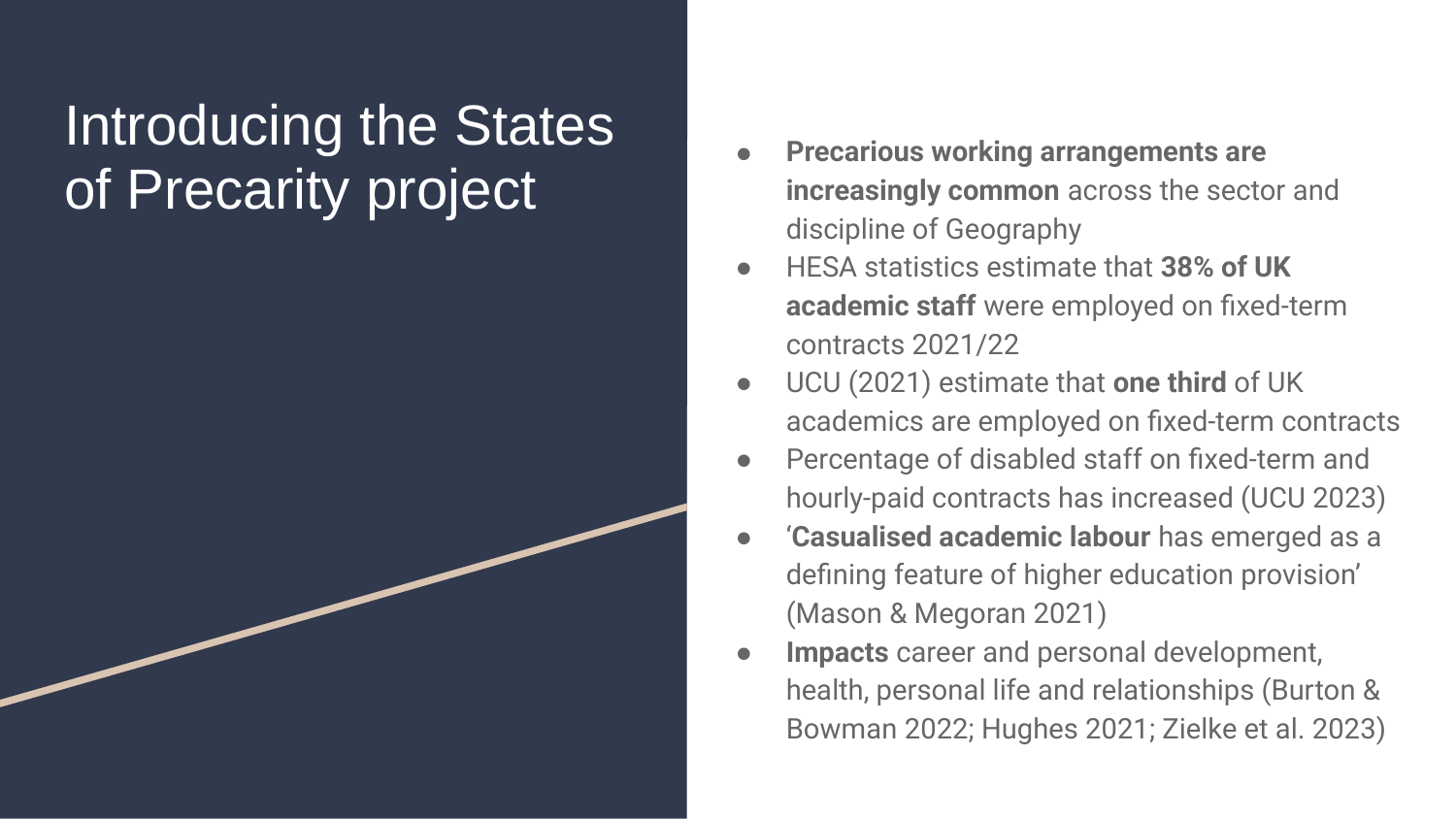

Precarious working arrangements are increasingly common across the sector and discipline of Geography
HESA statistics estimate that 38% of UK academic staff were employed on fixed-term contracts 2021/22
UCU (2021) estimate that one third of UK academics are employed on fixed-term contracts
Percentage of disabled staff on fixed-term and hourly-paid contracts has increased (UCU 2023)
‘Casualised academic labour has emerged as a defining feature of higher education provision’ (Mason & Megoran 2021)
Impacts career and personal development, health, personal life and relationships (Burton & Bowman 2022; Hughes 2021; Zielke et al. 2023)
# Introducing the States of Precarity project